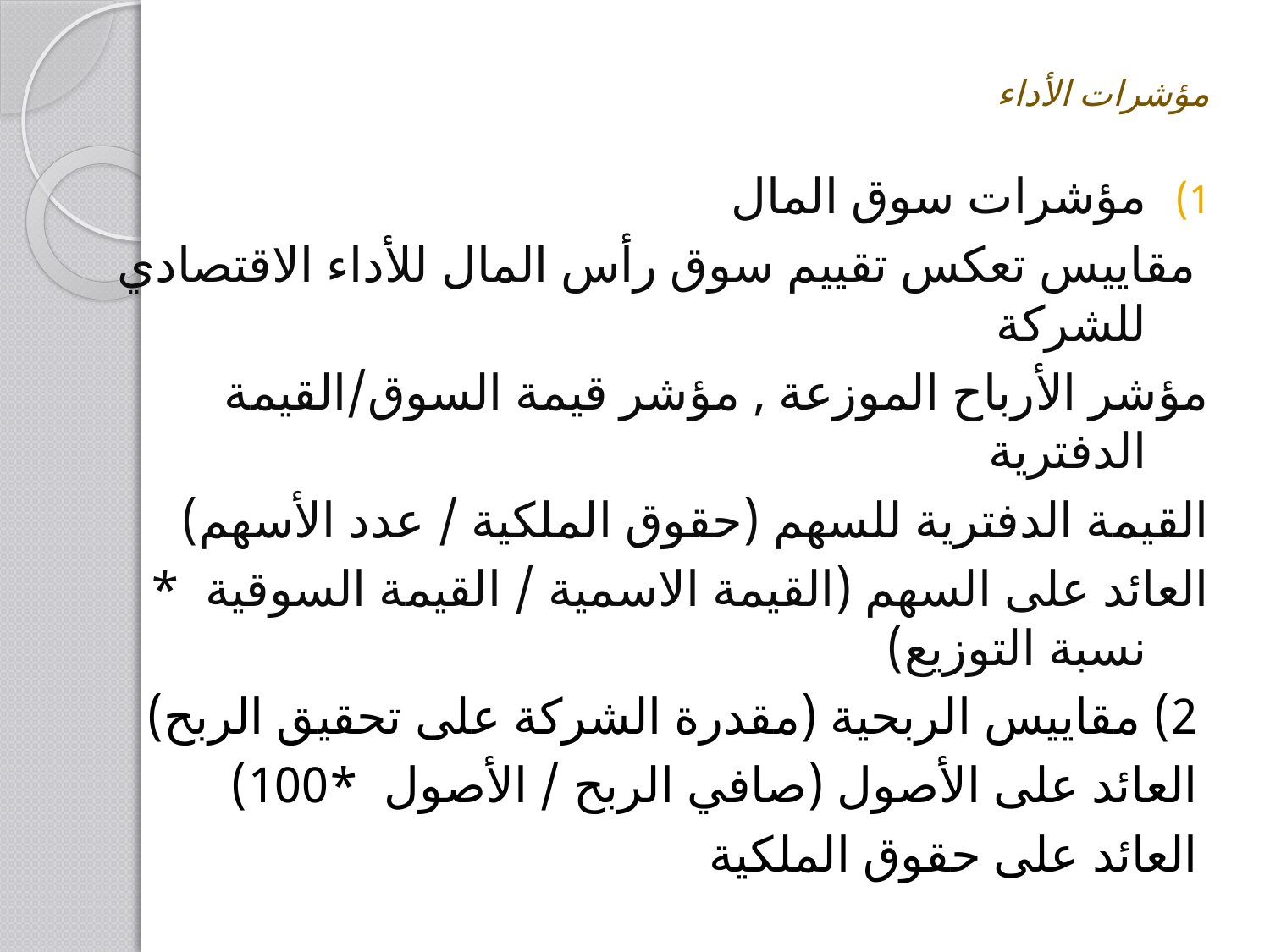

# مؤشرات الأداء
مؤشرات سوق المال
 مقاييس تعكس تقييم سوق رأس المال للأداء الاقتصادي للشركة
مؤشر الأرباح الموزعة , مؤشر قيمة السوق/القيمة الدفترية
القيمة الدفترية للسهم (حقوق الملكية / عدد الأسهم)
العائد على السهم (القيمة الاسمية / القيمة السوقية  * نسبة التوزيع)
2) مقاييس الربحية (مقدرة الشركة على تحقيق الربح)
العائد على الأصول (صافي الربح / الأصول  *100)
العائد على حقوق الملكية